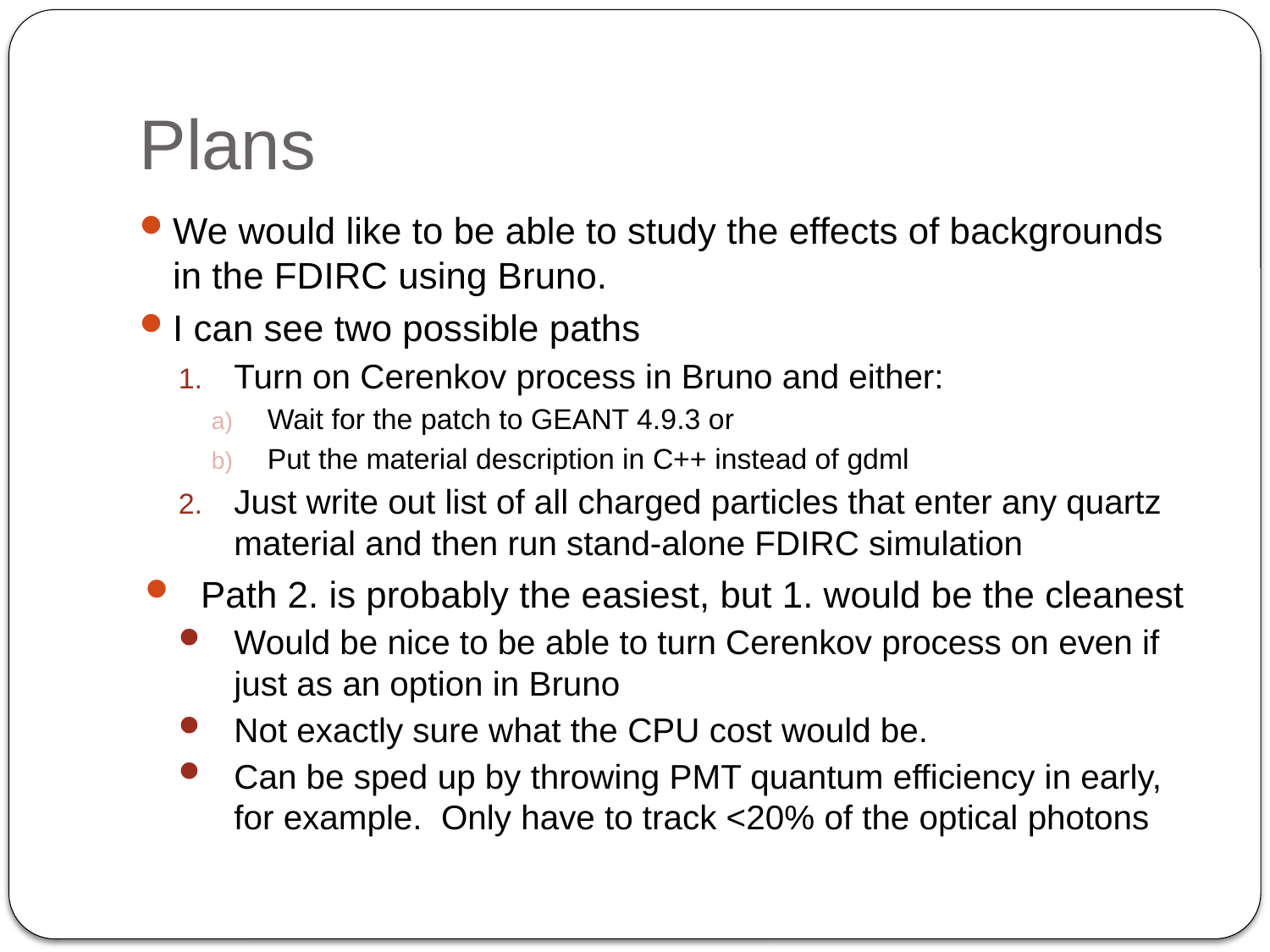

# Plans
We would like to be able to study the effects of backgrounds in the FDIRC using Bruno.
I can see two possible paths
Turn on Cerenkov process in Bruno and either:
Wait for the patch to GEANT 4.9.3 or
Put the material description in C++ instead of gdml
Just write out list of all charged particles that enter any quartz material and then run stand-alone FDIRC simulation
Path 2. is probably the easiest, but 1. would be the cleanest
Would be nice to be able to turn Cerenkov process on even if just as an option in Bruno
Not exactly sure what the CPU cost would be.
Can be sped up by throwing PMT quantum efficiency in early, for example.  Only have to track <20% of the optical photons